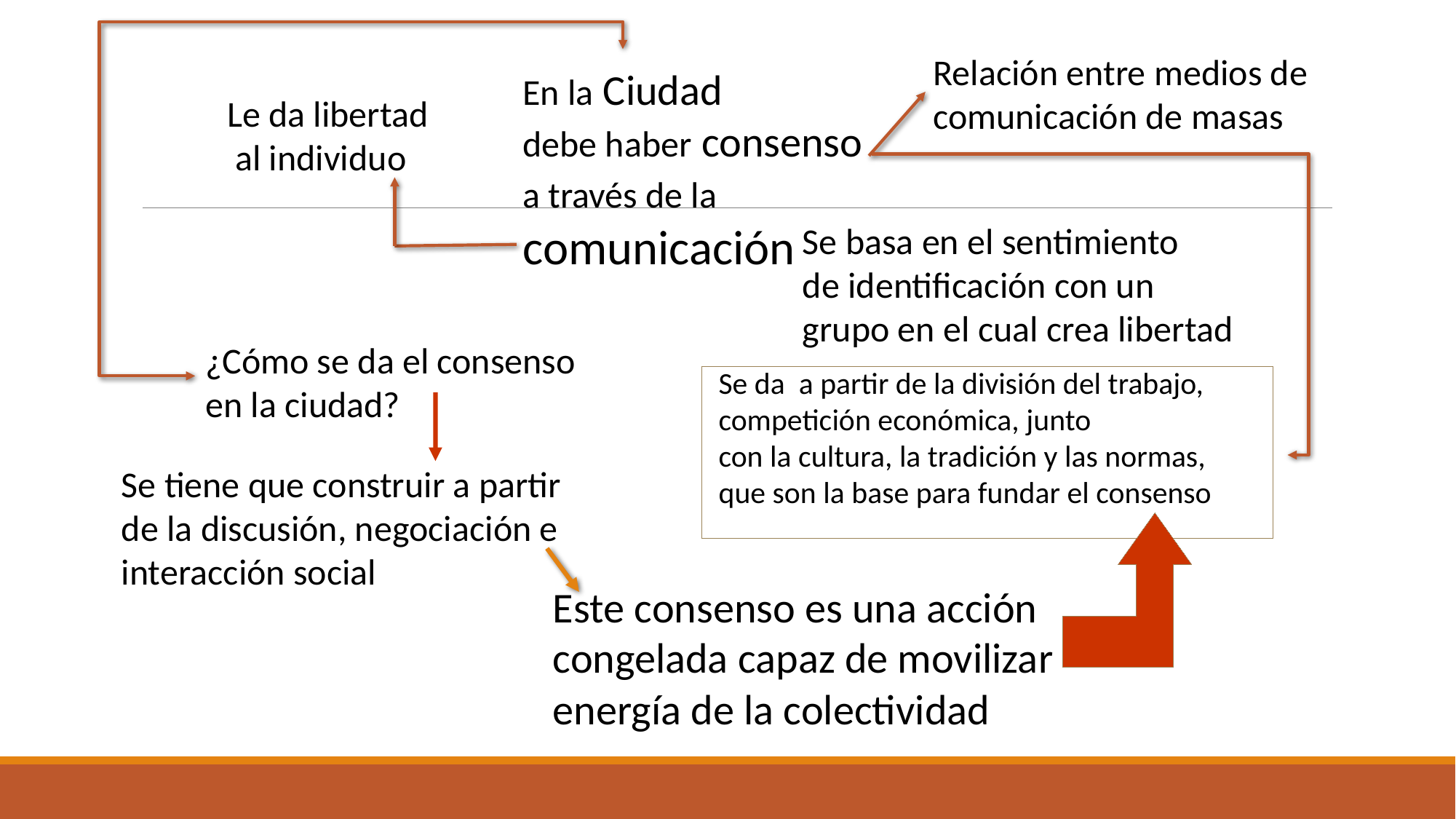

Relación entre medios de
comunicación de masas
En la Ciudad
debe haber consenso
a través de la
comunicación
Le da libertad
 al individuo

Se basa en el sentimiento
de identificación con un
grupo en el cual crea libertad

¿Cómo se da el consenso en la ciudad?
Se da  a partir de la división del trabajo,
competición económica, junto
con la cultura, la tradición y las normas,
que son la base para fundar el consenso

Se tiene que construir a partir
de la discusión, negociación e
interacción social

Este consenso es una acción
congelada capaz de movilizar
energía de la colectividad